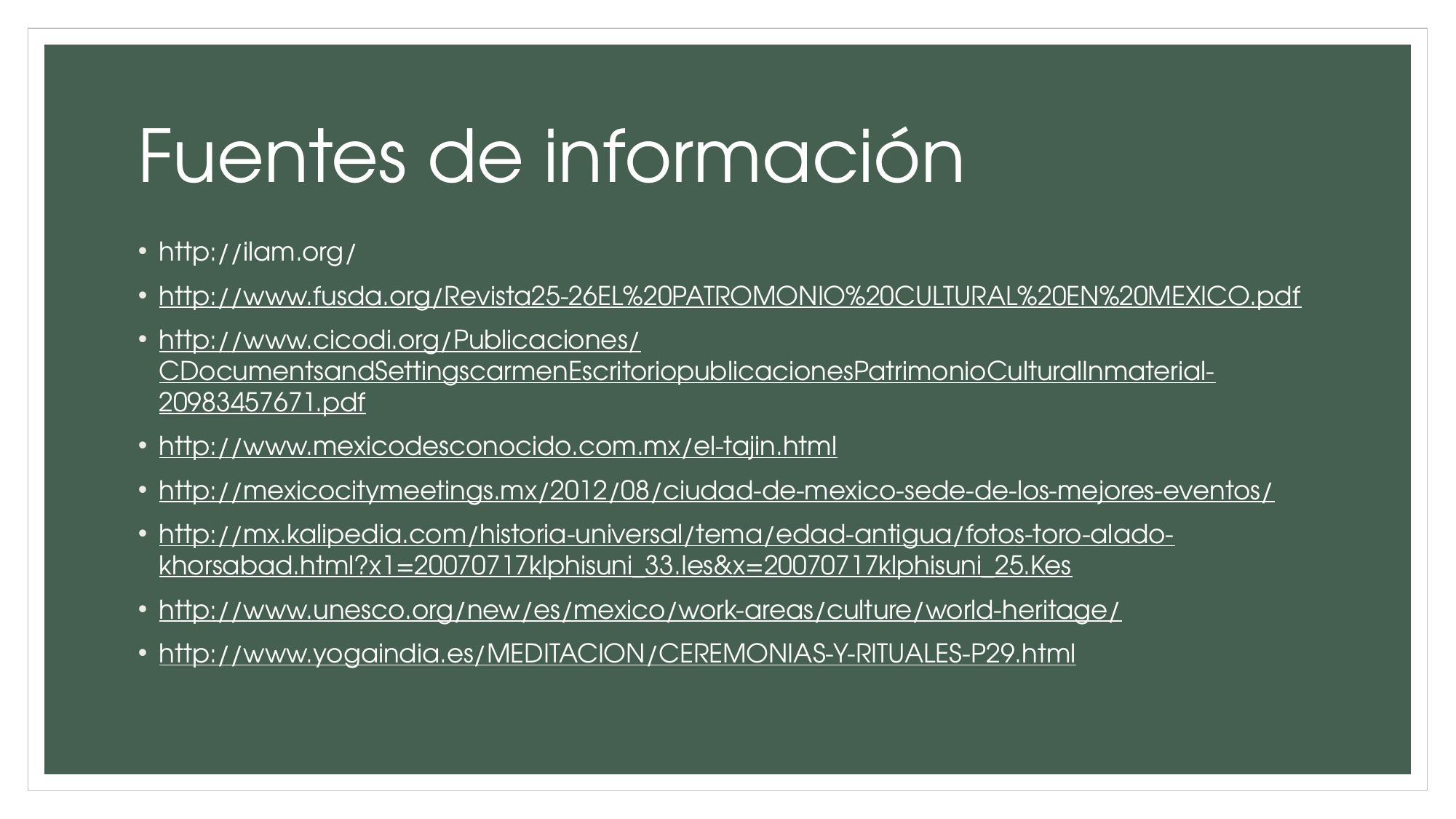

# Fuentes de información
http://ilam.org/
http://www.fusda.org/Revista25-26EL%20PATROMONIO%20CULTURAL%20EN%20MEXICO.pdf
http://www.cicodi.org/Publicaciones/CDocumentsandSettingscarmenEscritoriopublicacionesPatrimonioCulturalInmaterial-20983457671.pdf
http://www.mexicodesconocido.com.mx/el-tajin.html
http://mexicocitymeetings.mx/2012/08/ciudad-de-mexico-sede-de-los-mejores-eventos/
http://mx.kalipedia.com/historia-universal/tema/edad-antigua/fotos-toro-alado-khorsabad.html?x1=20070717klphisuni_33.Ies&x=20070717klphisuni_25.Kes
http://www.unesco.org/new/es/mexico/work-areas/culture/world-heritage/
http://www.yogaindia.es/MEDITACION/CEREMONIAS-Y-RITUALES-P29.html